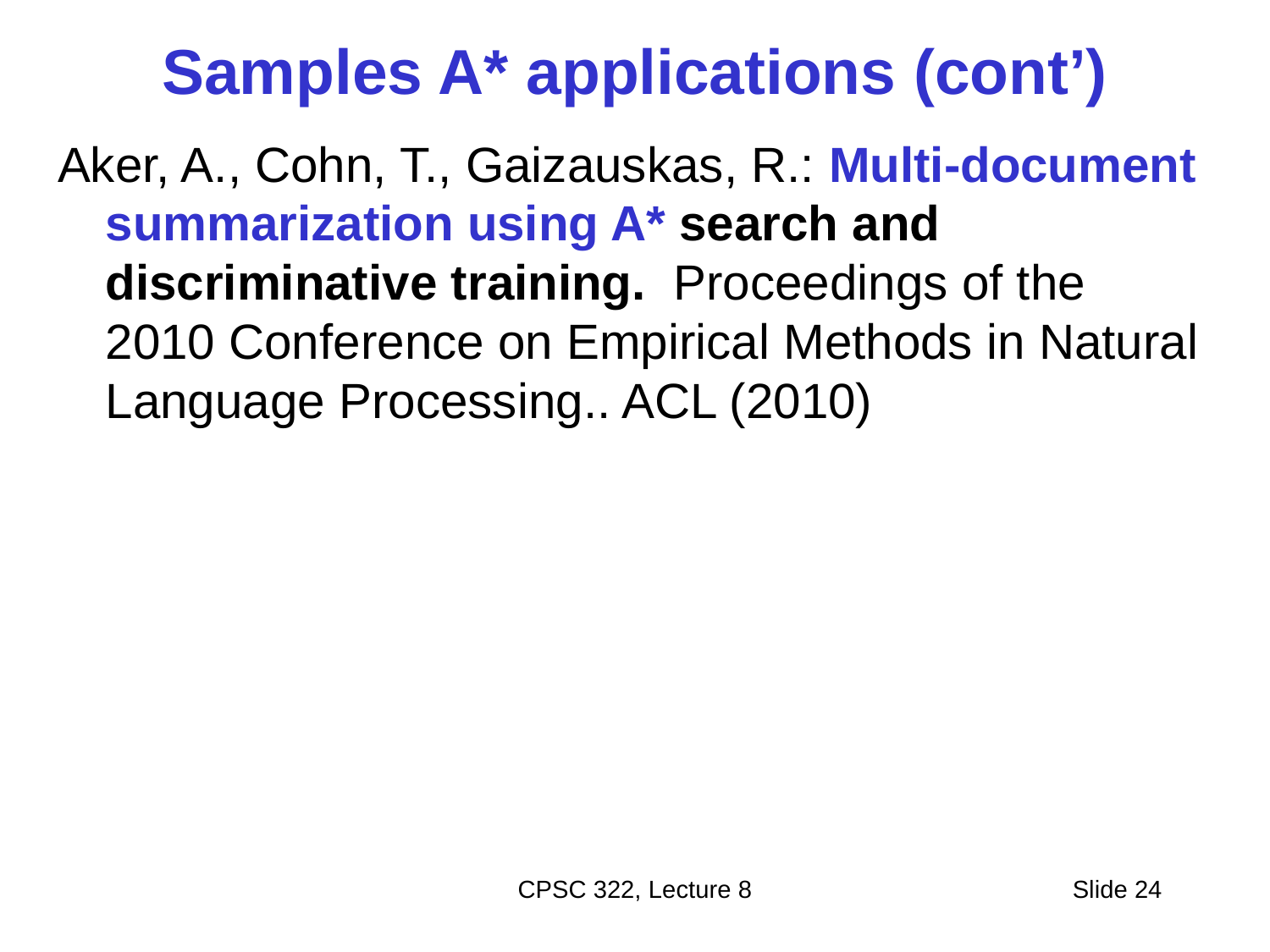

# Samples A* applications (cont’)
Aker, A., Cohn, T., Gaizauskas, R.: Multi-document summarization using A* search and discriminative training.  Proceedings of the 2010 Conference on Empirical Methods in Natural Language Processing.. ACL (2010)
CPSC 322, Lecture 8
Slide 24